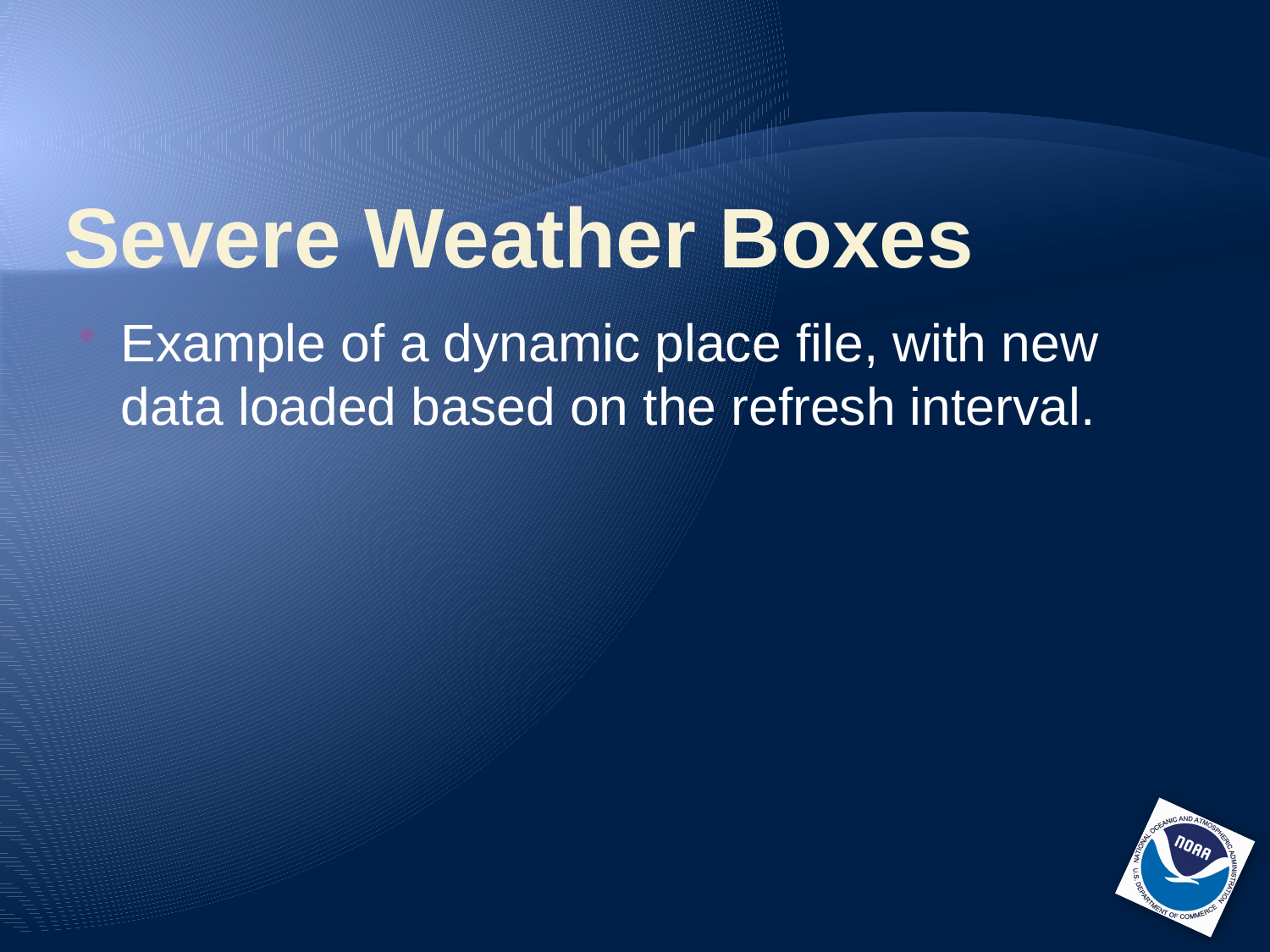

# Severe Weather Boxes
Example of a dynamic place file, with new data loaded based on the refresh interval.